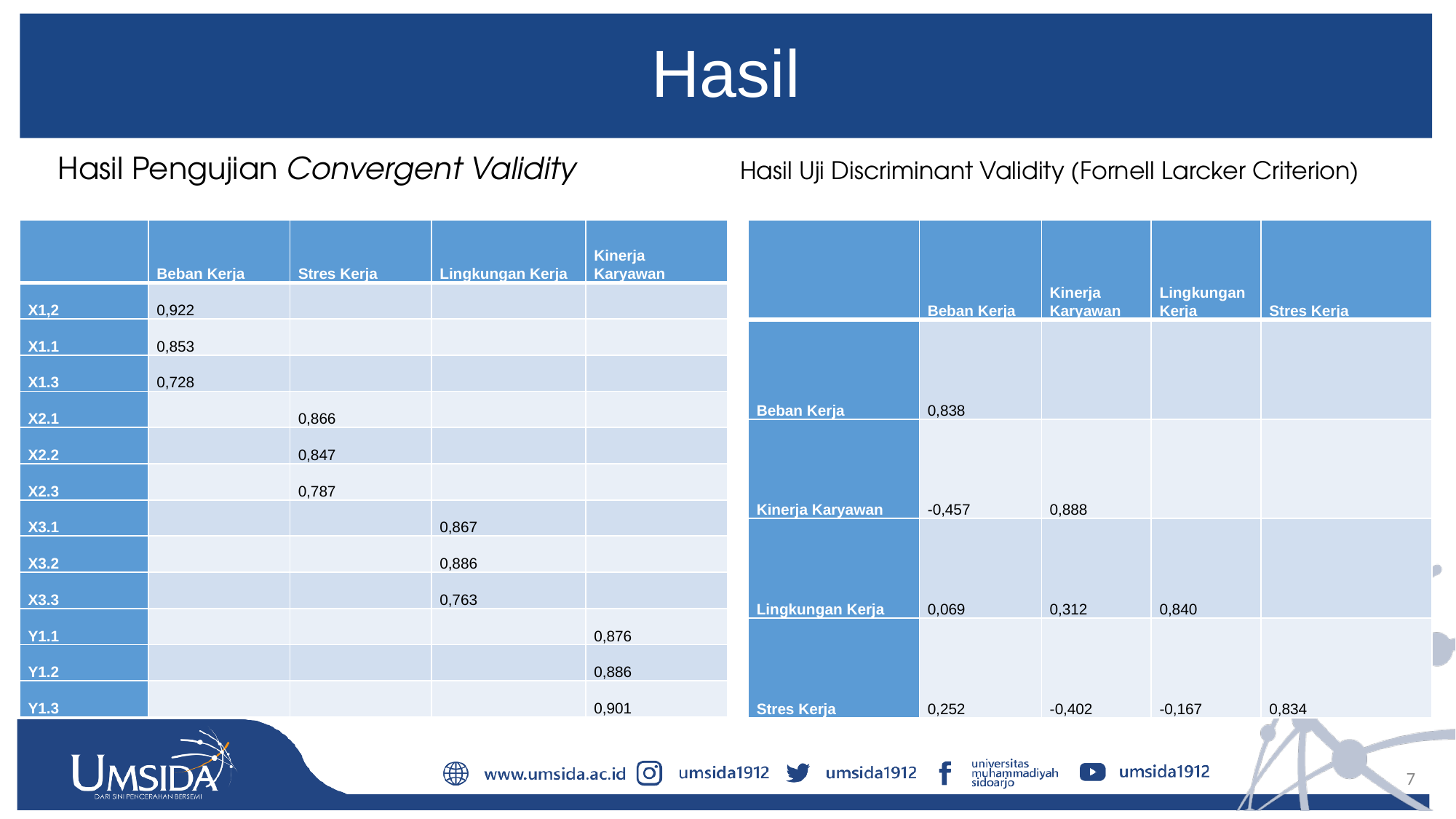

# Hasil
Hasil Pengujian Convergent Validity 		Hasil Uji Discriminant Validity (Fornell Larcker Criterion)

|  | Beban Kerja | Stres Kerja | Lingkungan Kerja | Kinerja Karyawan |
| --- | --- | --- | --- | --- |
| X1,2 | 0,922 |  |  |  |
| X1.1 | 0,853 |  |  |  |
| X1.3 | 0,728 |  |  |  |
| X2.1 |  | 0,866 |  |  |
| X2.2 |  | 0,847 |  |  |
| X2.3 |  | 0,787 |  |  |
| X3.1 |  |  | 0,867 |  |
| X3.2 |  |  | 0,886 |  |
| X3.3 |  |  | 0,763 |  |
| Y1.1 |  |  |  | 0,876 |
| Y1.2 |  |  |  | 0,886 |
| Y1.3 |  |  |  | 0,901 |
|  | Beban Kerja | Kinerja Karyawan | Lingkungan Kerja | Stres Kerja |
| --- | --- | --- | --- | --- |
| Beban Kerja | 0,838 |  |  |  |
| Kinerja Karyawan | -0,457 | 0,888 |  |  |
| Lingkungan Kerja | 0,069 | 0,312 | 0,840 |  |
| Stres Kerja | 0,252 | -0,402 | -0,167 | 0,834 |